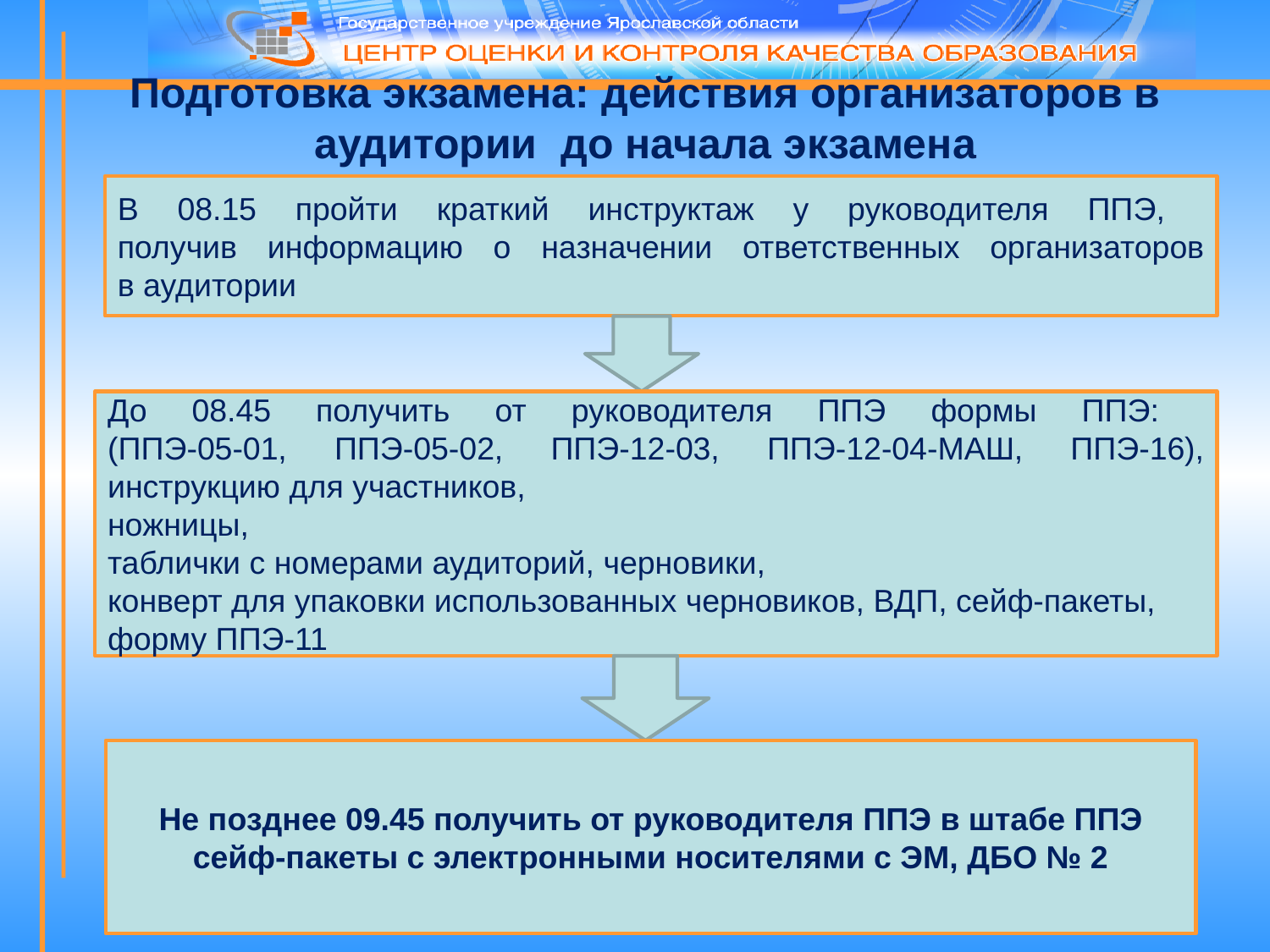

# Подготовка экзамена: действия организаторов в аудитории  до начала экзамена
В 08.15 пройти краткий инструктаж у руководителя ППЭ,
получив информацию о назначении ответственных организаторов в аудитории

До 08.45 получить от руководителя ППЭ формы ППЭ:
(ППЭ-05-01, ППЭ-05-02, ППЭ-12-03, ППЭ-12-04-МАШ, ППЭ-16), инструкцию для участников,
ножницы,
таблички с номерами аудиторий, черновики,
конверт для упаковки использованных черновиков, ВДП, сейф-пакеты, форму ППЭ-11

Не позднее 09.45 получить от руководителя ППЭ в штабе ППЭ сейф-пакеты с электронными носителями с ЭМ, ДБО № 2